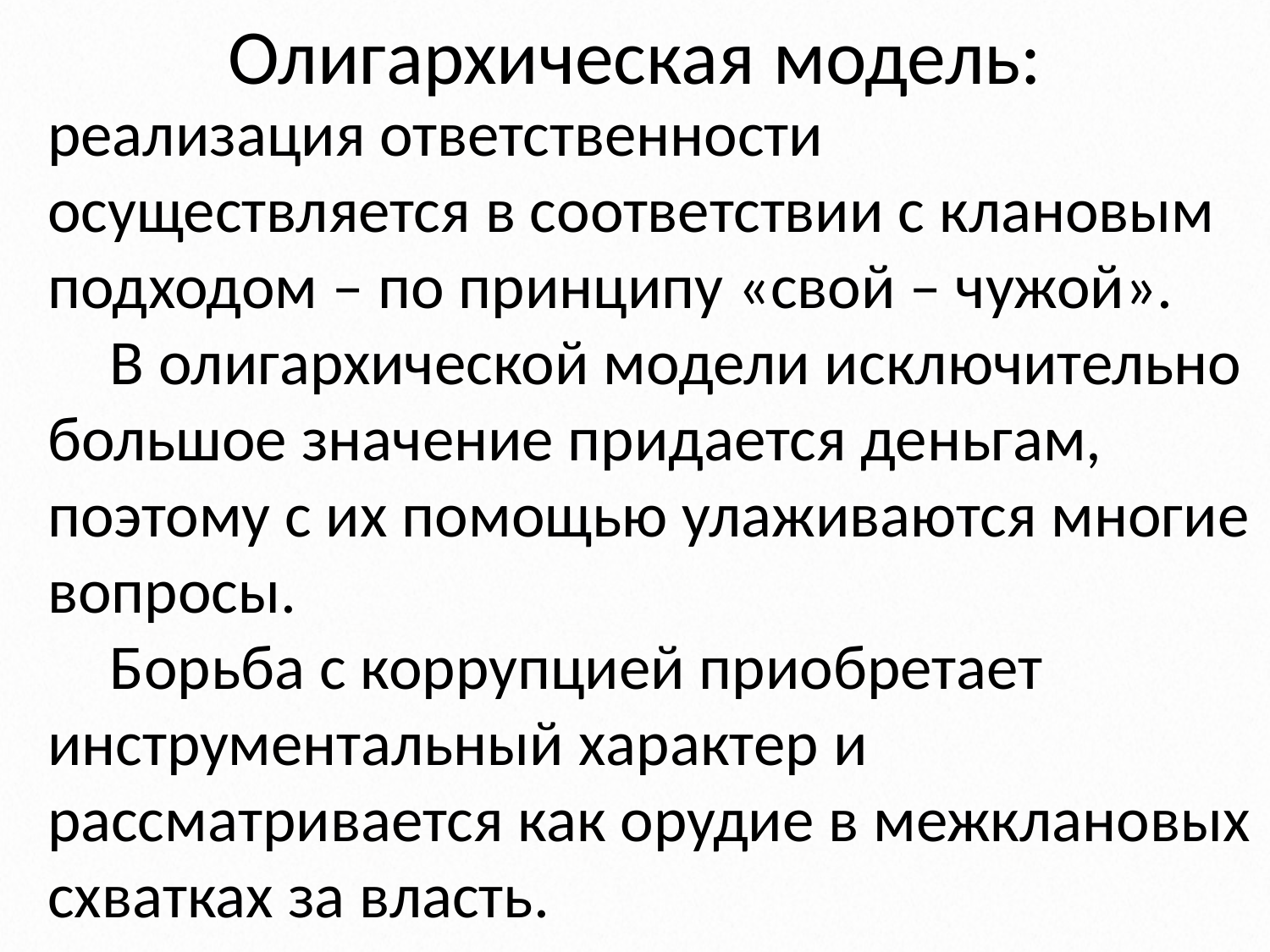

# Олигархическая модель:
реализация ответственности осуществляется в соответствии с клановым подходом – по принципу «свой – чужой».
В олигархической модели исключительно большое значение придается деньгам, поэтому с их помощью улаживаются многие вопросы.
Борьба с коррупцией приобретает инструментальный характер и рассматривается как орудие в межклановых схватках за власть.